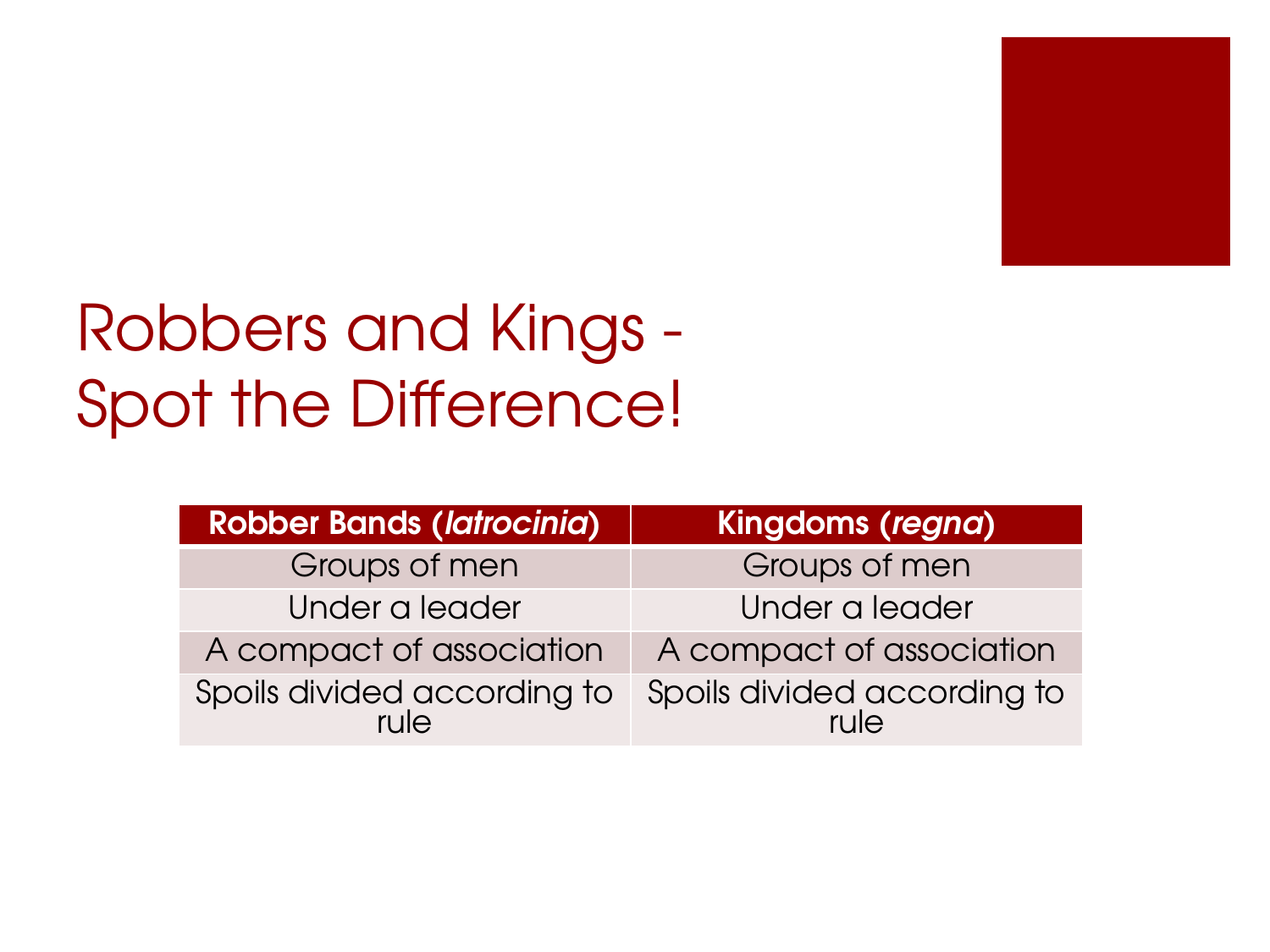

# Robbers and Kings - Spot the Difference!
| Robber Bands (latrocinia) | Kingdoms (regna) |
| --- | --- |
| Groups of men | Groups of men |
| Under a leader | Under a leader |
| A compact of association | A compact of association |
| Spoils divided according to rule | Spoils divided according to rule |